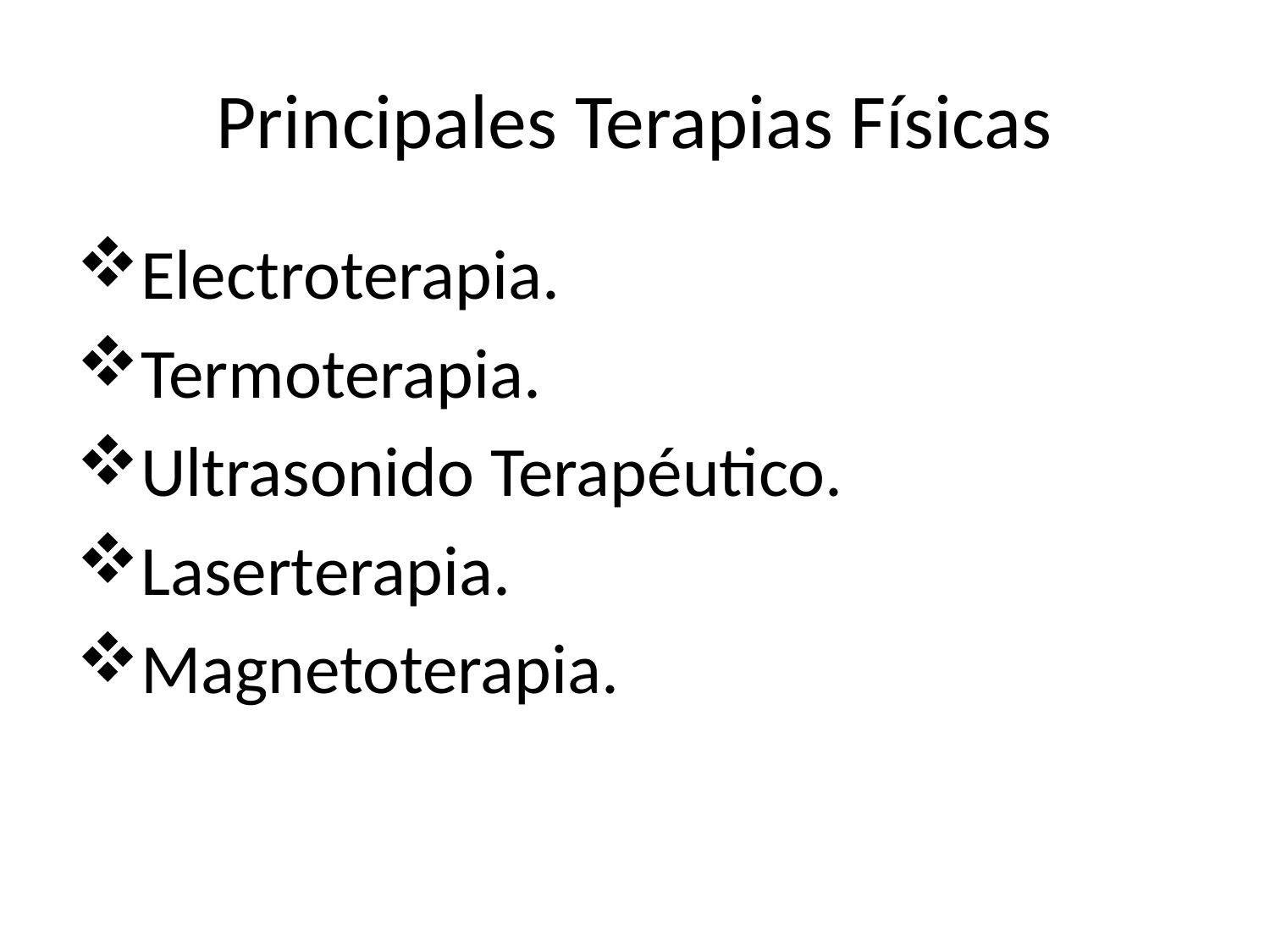

# Principales Terapias Físicas
Electroterapia.
Termoterapia.
Ultrasonido Terapéutico.
Laserterapia.
Magnetoterapia.